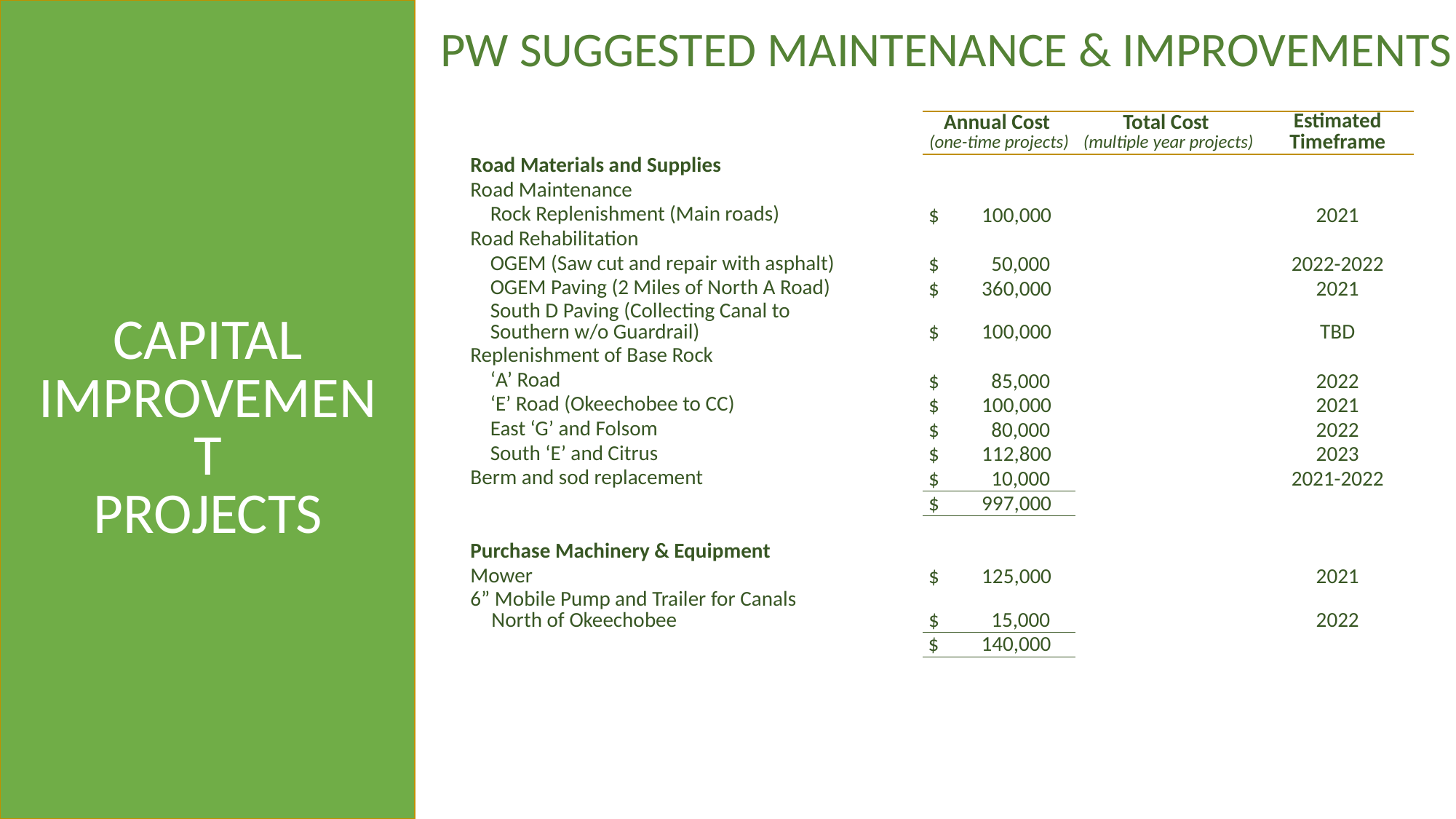

# PW SUGGESTED MAINTENANCE & IMPROVEMENTS
|  |  | Annual Cost (one-time projects) | Total Cost (multiple year projects) | Estimated Timeframe |
| --- | --- | --- | --- | --- |
| Road Materials and Supplies |  |  |  |  |
| Road Maintenance |  |  |  |  |
| Rock Replenishment (Main roads) |  | $ 100,000 |  | 2021 |
| Road Rehabilitation |  |  |  |  |
| OGEM (Saw cut and repair with asphalt) |  | $ 50,000 |  | 2022-2022 |
| OGEM Paving (2 Miles of North A Road) |  | $ 360,000 |  | 2021 |
| South D Paving (Collecting Canal to Southern w/o Guardrail) |  | $ 100,000 |  | TBD |
| Replenishment of Base Rock |  |  |  |  |
| ‘A’ Road |  | $ 85,000 |  | 2022 |
| ‘E’ Road (Okeechobee to CC) |  | $ 100,000 |  | 2021 |
| East ‘G’ and Folsom |  | $ 80,000 |  | 2022 |
| South ‘E’ and Citrus |  | $ 112,800 |  | 2023 |
| Berm and sod replacement |  | $ 10,000 |  | 2021-2022 |
|  |  | $ 997,000 |  |  |
|  |  |  |  |  |
| Purchase Machinery & Equipment |  |  |  |  |
| Mower |  | $ 125,000 |  | 2021 |
| 6” Mobile Pump and Trailer for Canals North of Okeechobee |  | $ 15,000 |  | 2022 |
|  |  | $ 140,000 |  |  |
|  |  |  |  |  |
|  |  |  |  |  |
CAPITAL IMPROVEMENT
PROJECTS